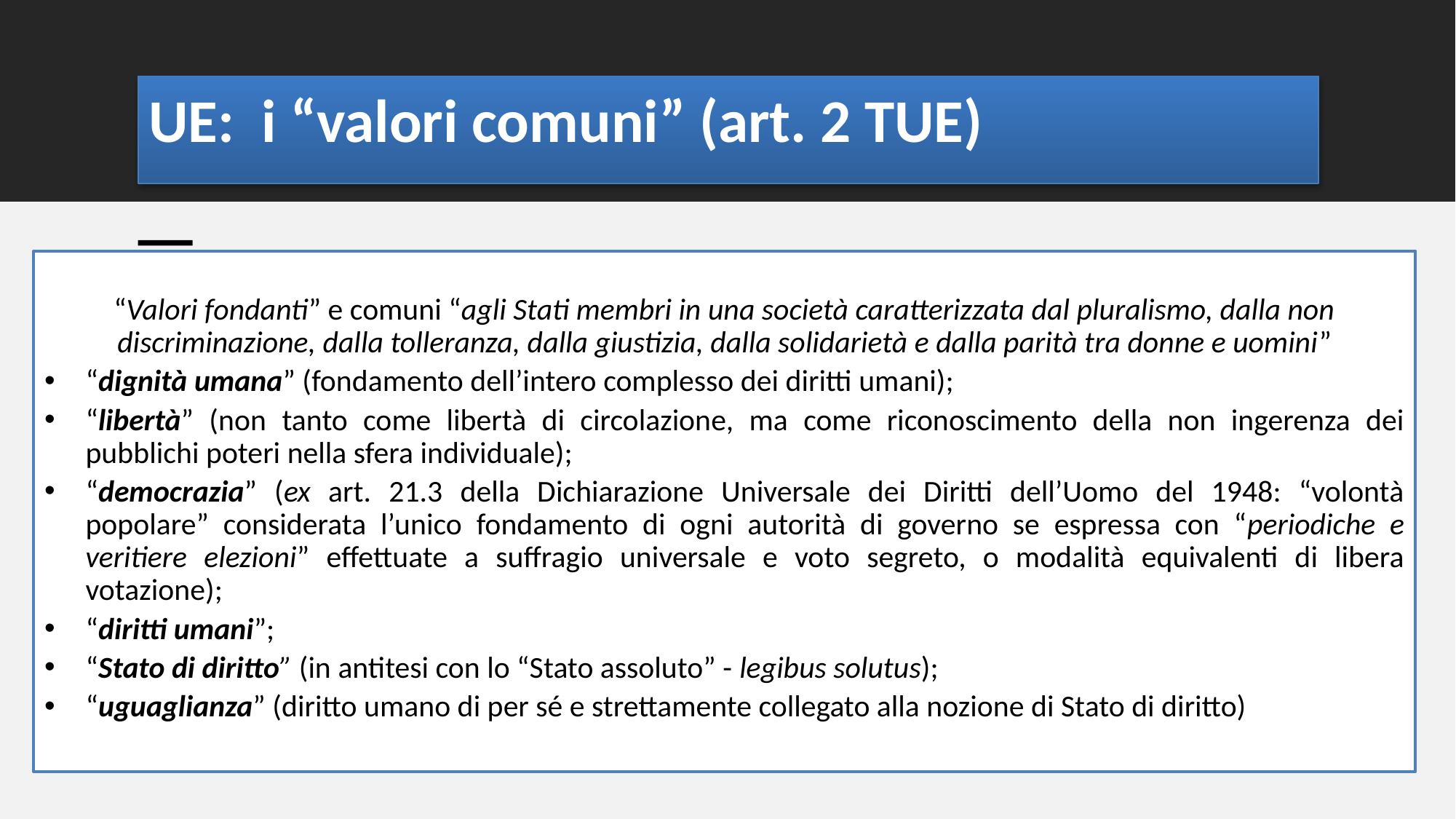

# UE:  i “valori comuni” (art. 2 TUE)

“Valori fondanti” e comuni “agli Stati membri in una società caratterizzata dal pluralismo, dalla non discriminazione, dalla tolleranza, dalla giustizia, dalla solidarietà e dalla parità tra donne e uomini”
“dignità umana” (fondamento dell’intero complesso dei diritti umani);
“libertà” (non tanto come libertà di circolazione, ma come riconoscimento della non ingerenza dei pubblichi poteri nella sfera individuale);
“democrazia” (ex art. 21.3 della Dichiarazione Universale dei Diritti dell’Uomo del 1948: “volontà popolare” considerata l’unico fondamento di ogni autorità di governo se espressa con “periodiche e veritiere elezioni” effettuate a suffragio universale e voto segreto, o modalità equivalenti di libera votazione);
“diritti umani”;
“Stato di diritto” (in antitesi con lo “Stato assoluto” - legibus solutus);
“uguaglianza” (diritto umano di per sé e strettamente collegato alla nozione di Stato di diritto)